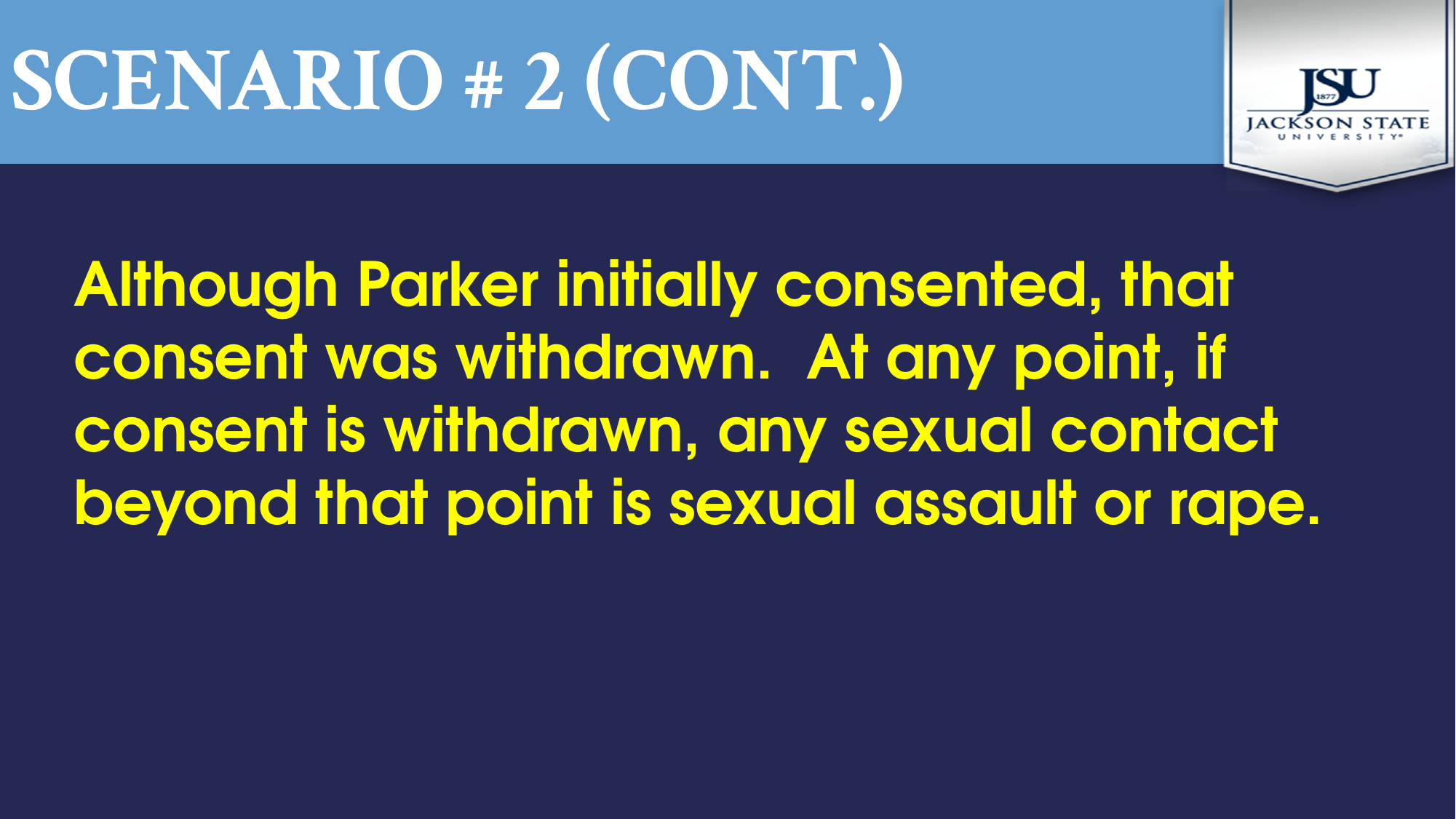

# Scenario # 2 (cont.)
Although Parker initially consented, that consent was withdrawn.  At any point, if consent is withdrawn, any sexual contact beyond that point is sexual assault or rape.